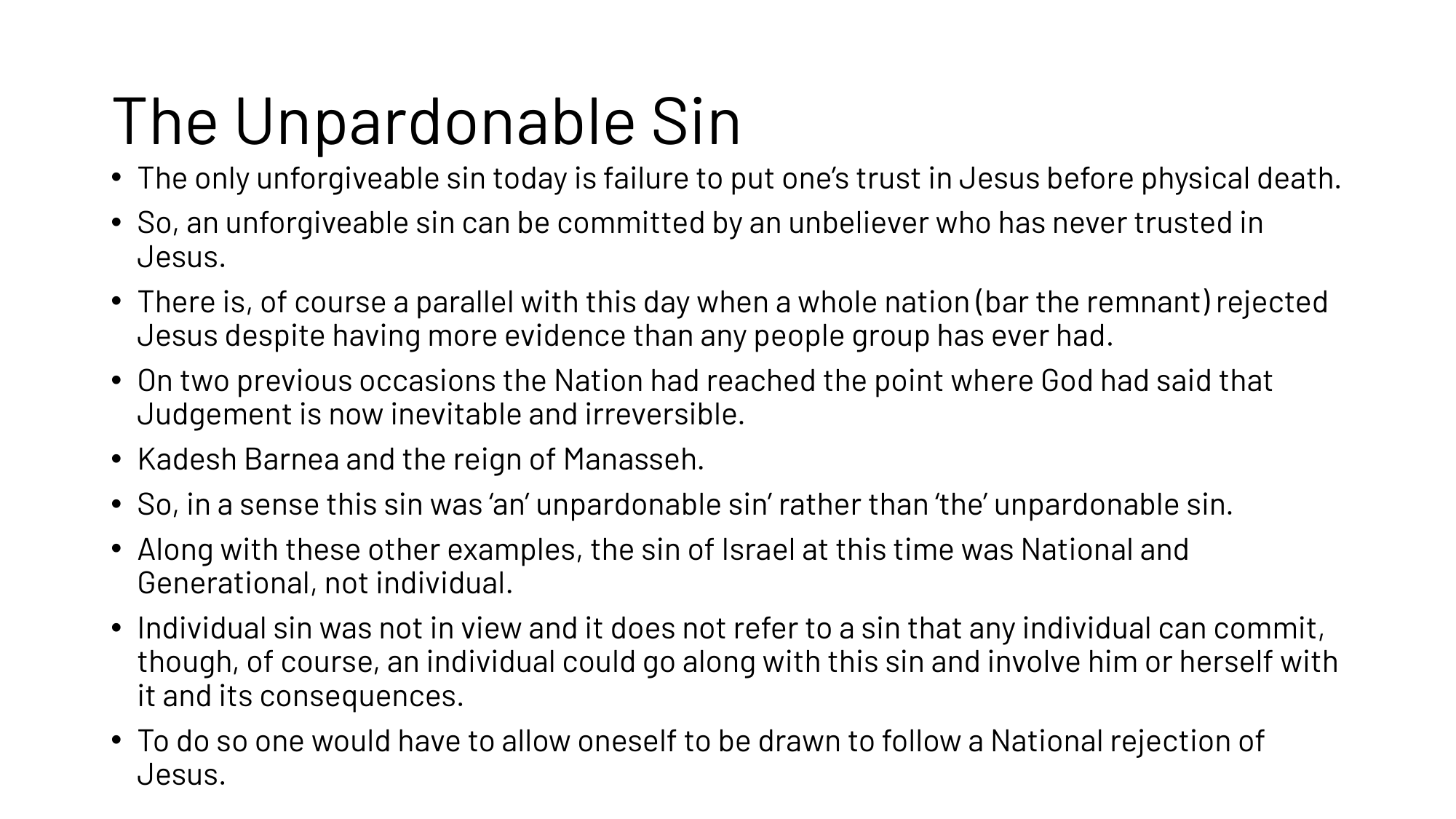

# The Unpardonable Sin
The only unforgiveable sin today is failure to put one’s trust in Jesus before physical death.
So, an unforgiveable sin can be committed by an unbeliever who has never trusted in Jesus.
There is, of course a parallel with this day when a whole nation (bar the remnant) rejected Jesus despite having more evidence than any people group has ever had.
On two previous occasions the Nation had reached the point where God had said that Judgement is now inevitable and irreversible.
Kadesh Barnea and the reign of Manasseh.
So, in a sense this sin was ‘an’ unpardonable sin’ rather than ‘the’ unpardonable sin.
Along with these other examples, the sin of Israel at this time was National and Generational, not individual.
Individual sin was not in view and it does not refer to a sin that any individual can commit, though, of course, an individual could go along with this sin and involve him or herself with it and its consequences.
To do so one would have to allow oneself to be drawn to follow a National rejection of Jesus.